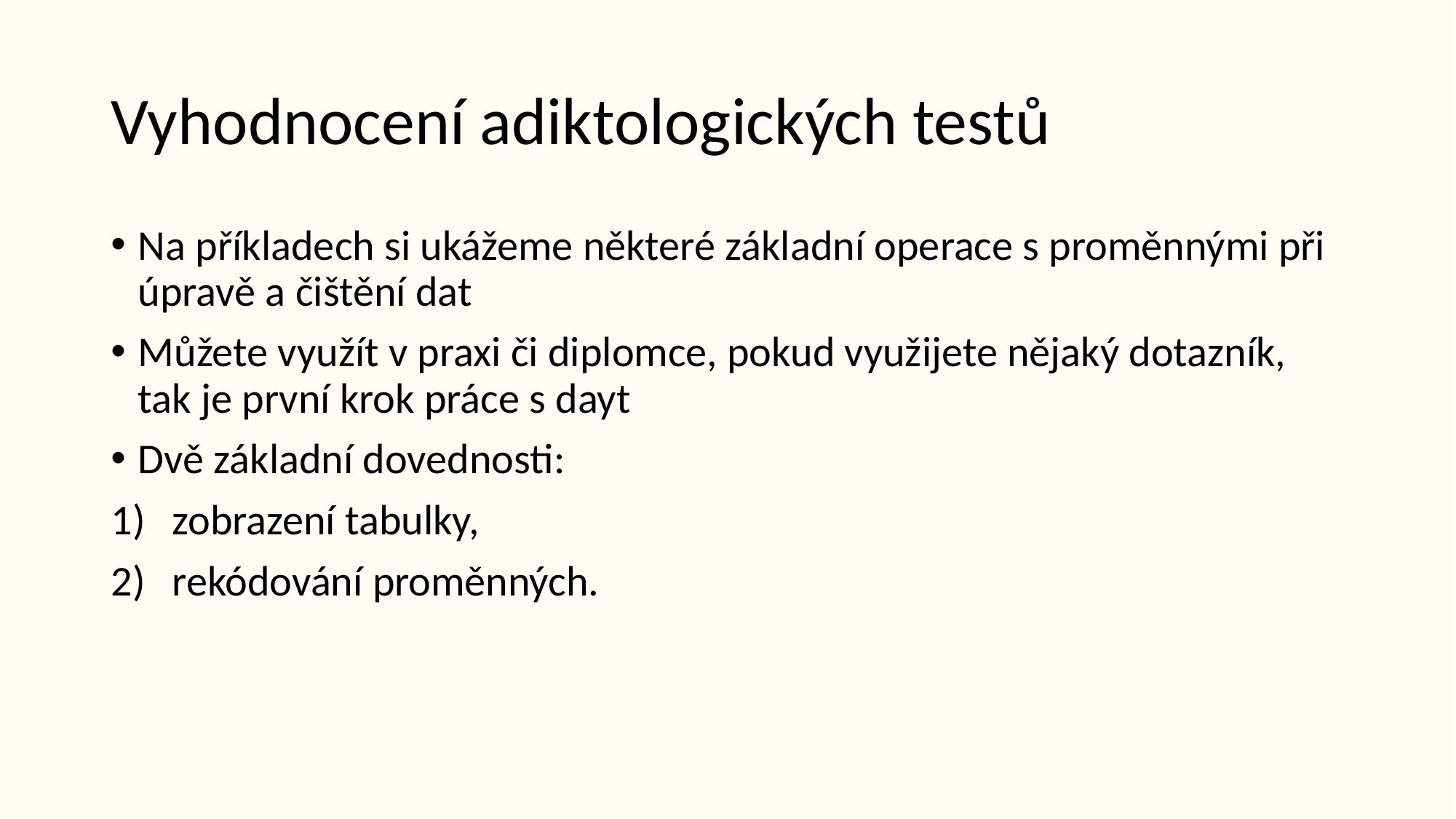

# Vyhodnocení adiktologických testů
Na příkladech si ukážeme některé základní operace s proměnnými při úpravě a čištění dat
Můžete využít v praxi či diplomce, pokud využijete nějaký dotazník, tak je první krok práce s dayt
Dvě základní dovednosti:
zobrazení tabulky,
rekódování proměnných.